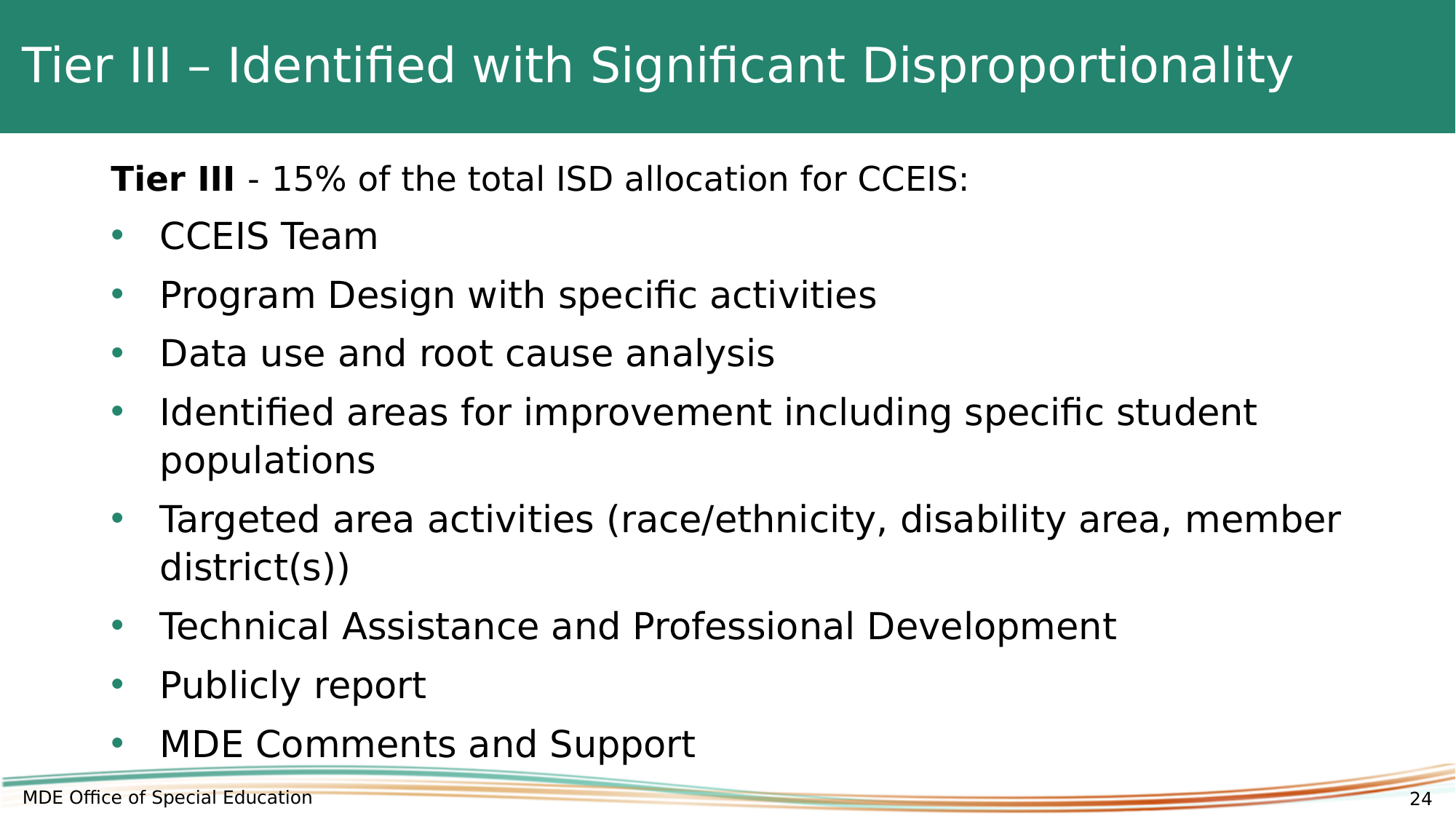

# Tier III – Identified with Significant Disproportionality
Tier III - 15% of the total ISD allocation for CCEIS:
CCEIS Team
Program Design with specific activities
Data use and root cause analysis
Identified areas for improvement including specific student populations
Targeted area activities (race/ethnicity, disability area, member district(s))
Technical Assistance and Professional Development
Publicly report
MDE Comments and Support
MDE Office of Special Education
24